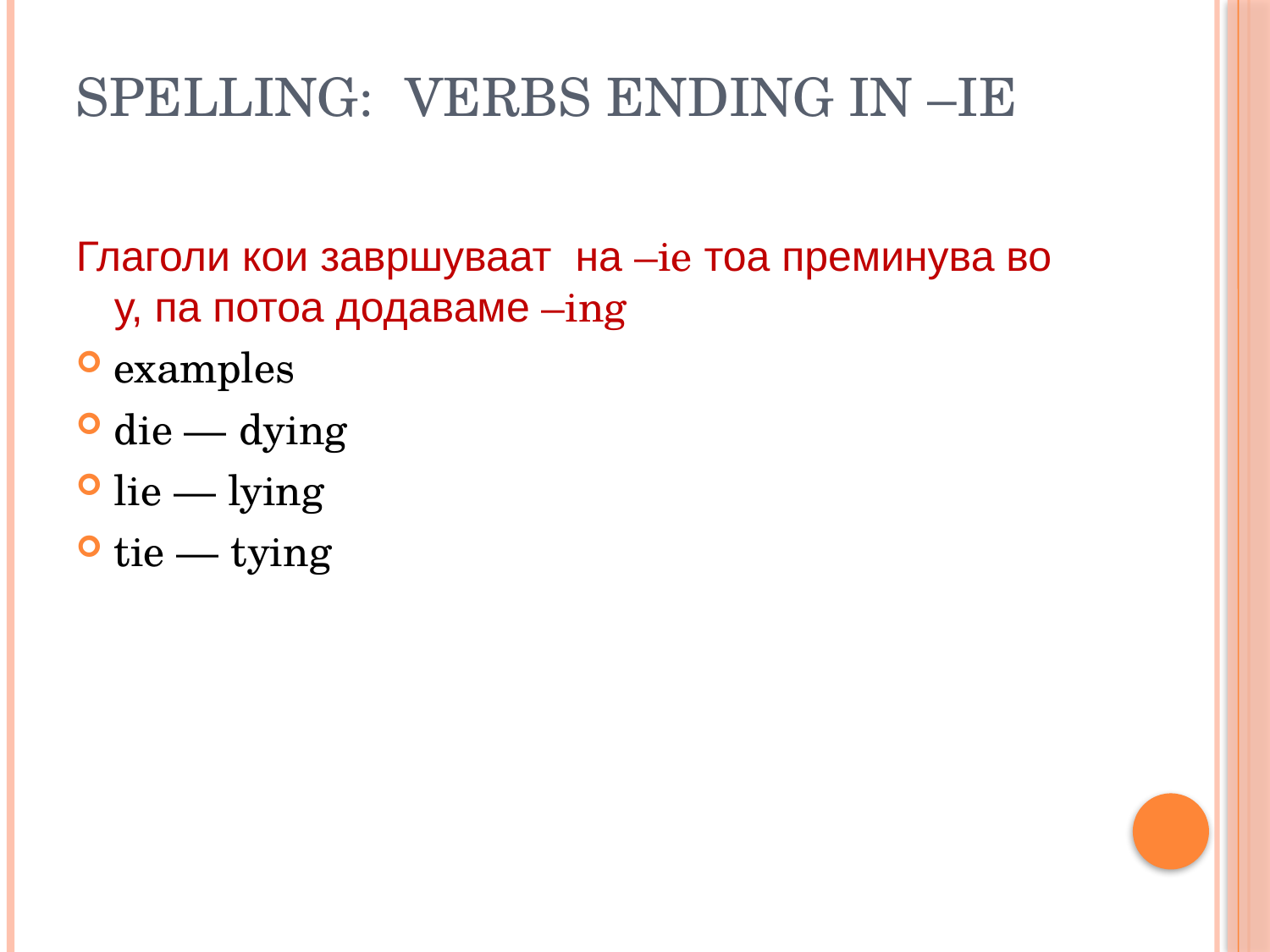

# Spelling:  Verbs ending in –ie
Глаголи кои завршуваат  на –ie тоа преминува во у, па потоа додаваме –ing
examples
die — dying
lie — lying
tie — tying